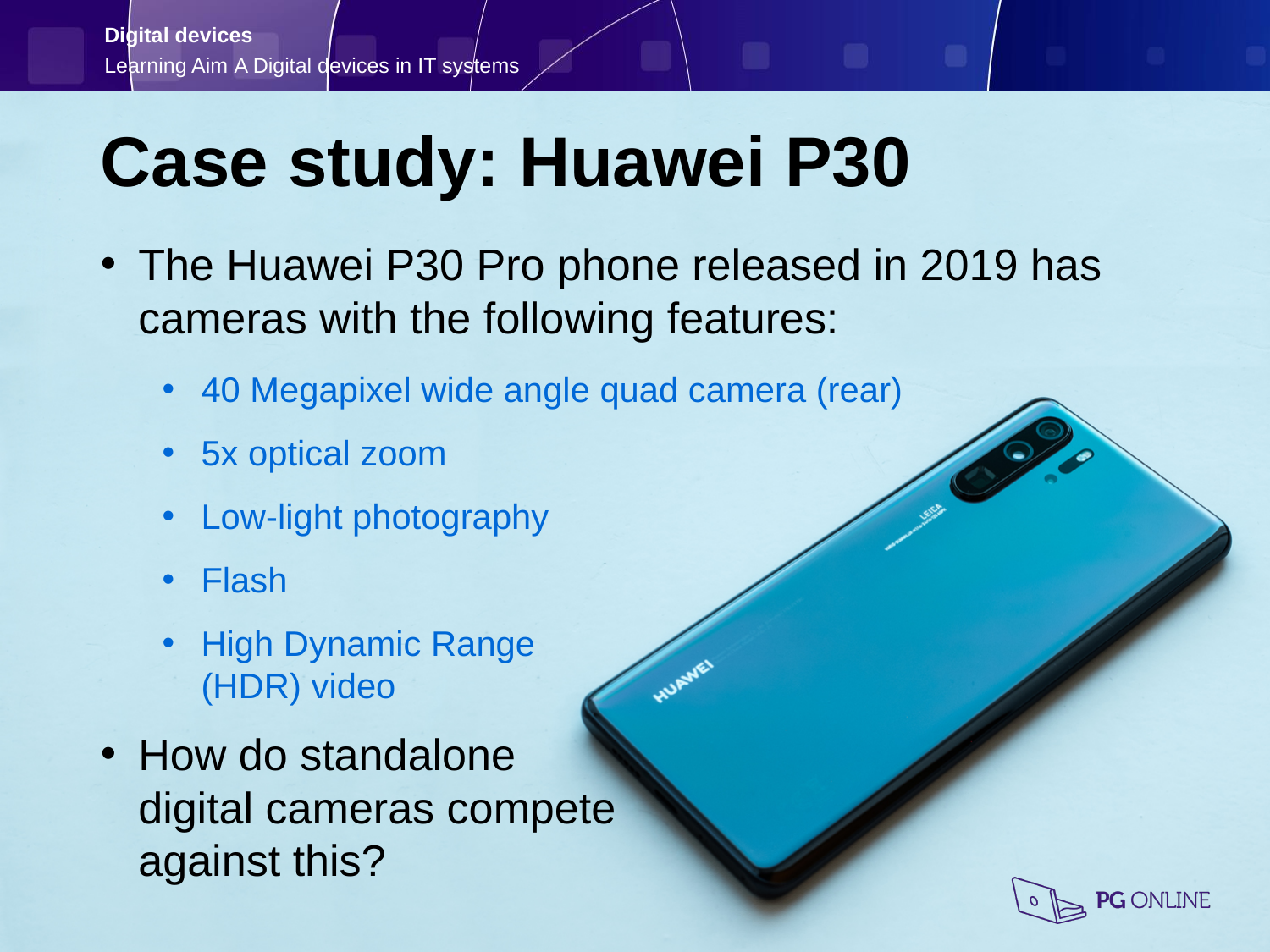

Case study: Huawei P30
The Huawei P30 Pro phone released in 2019 has cameras with the following features:
40 Megapixel wide angle quad camera (rear)
5x optical zoom
Low-light photography
Flash
High Dynamic Range
(HDR) video
How do standalone
digital cameras compete
against this?